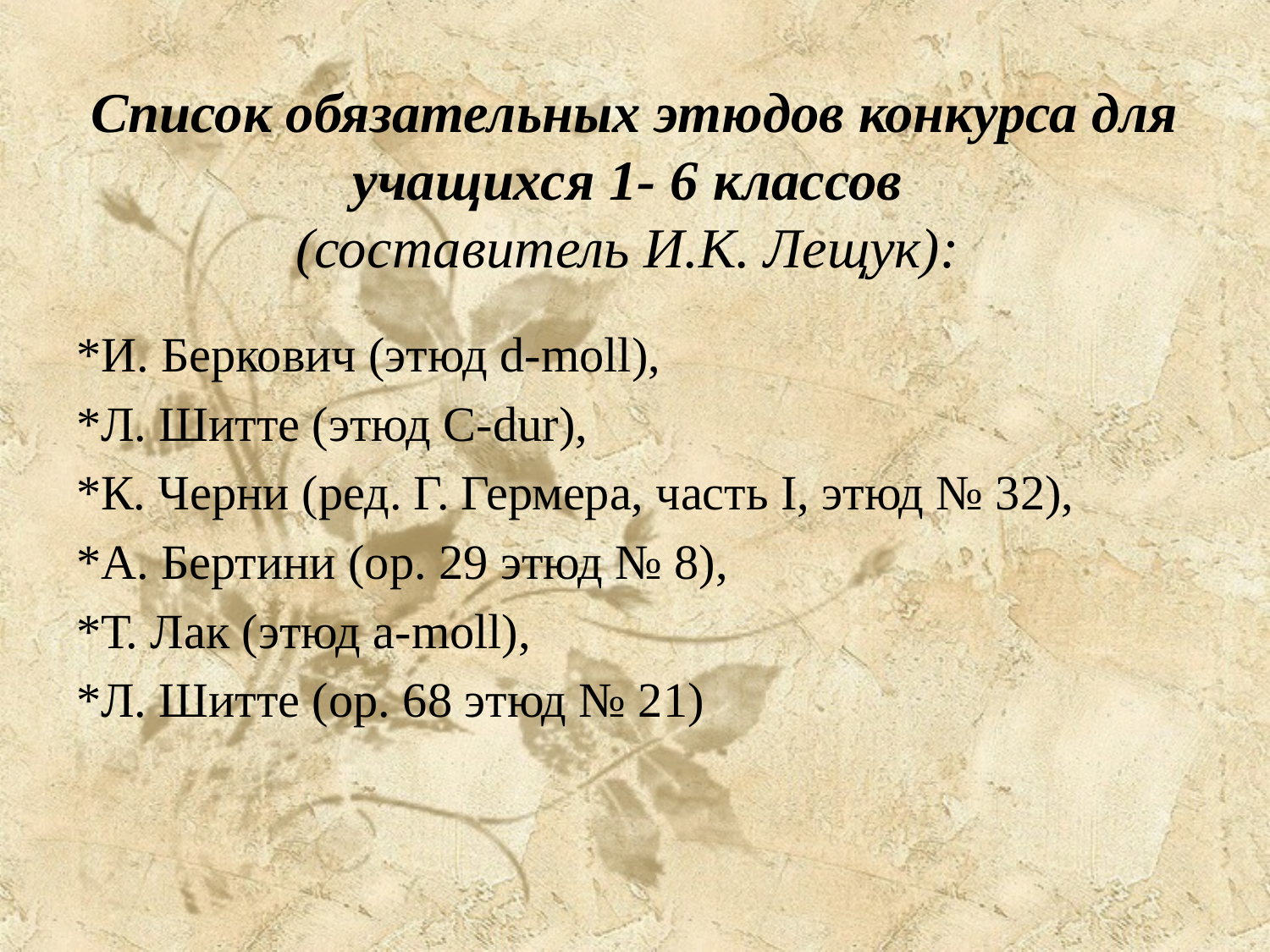

# Список обязательных этюдов конкурса для учащихся 1- 6 классов (составитель И.К. Лещук):
*И. Беркович (этюд d-moll),
*Л. Шитте (этюд C-dur),
*К. Черни (ред. Г. Гермера, часть I, этюд № 32),
*А. Бертини (ор. 29 этюд № 8),
*Т. Лак (этюд a-moll),
*Л. Шитте (ор. 68 этюд № 21)